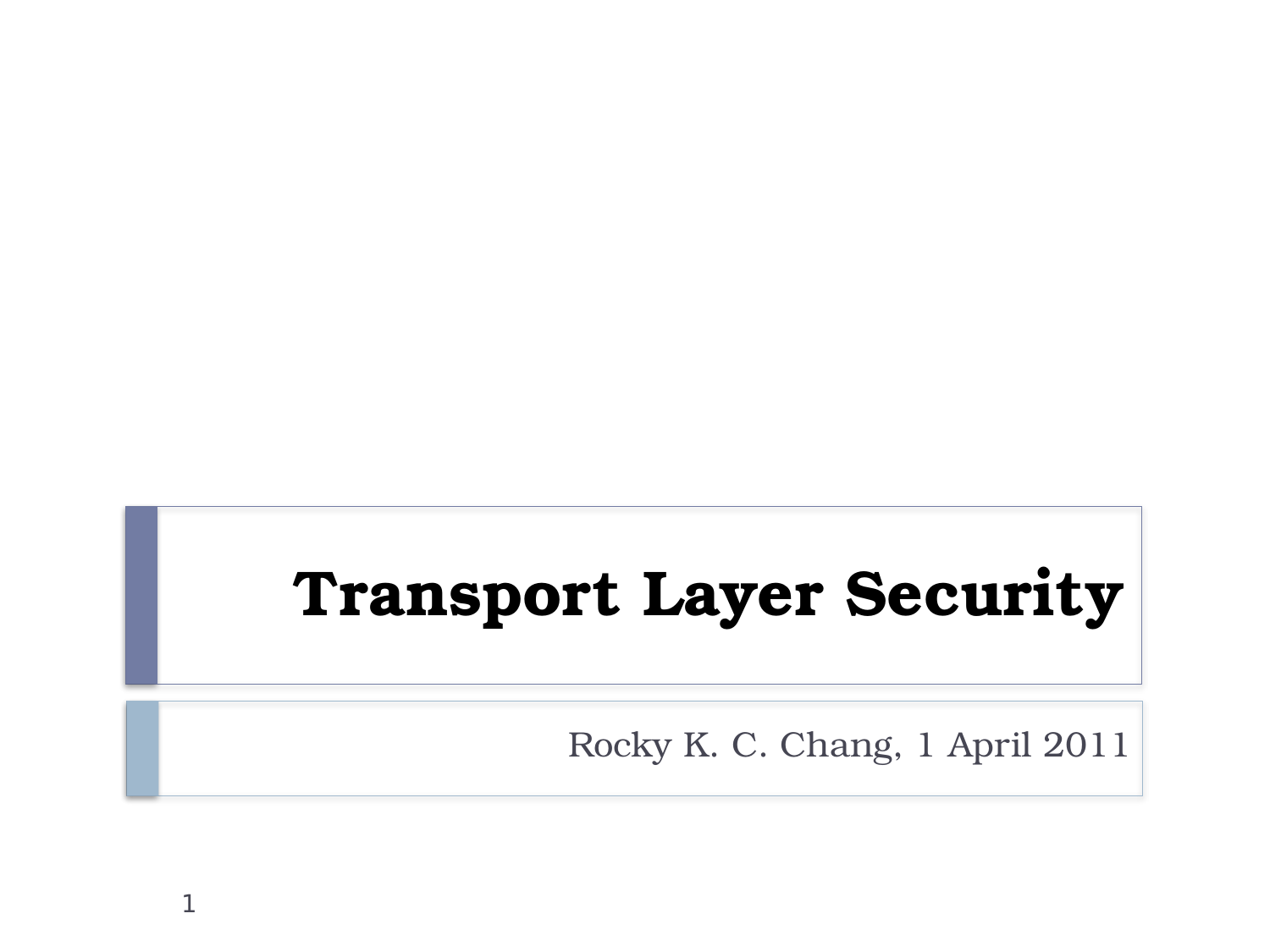

# Transport Layer Security
Rocky K. C. Chang, 1 April 2011
1